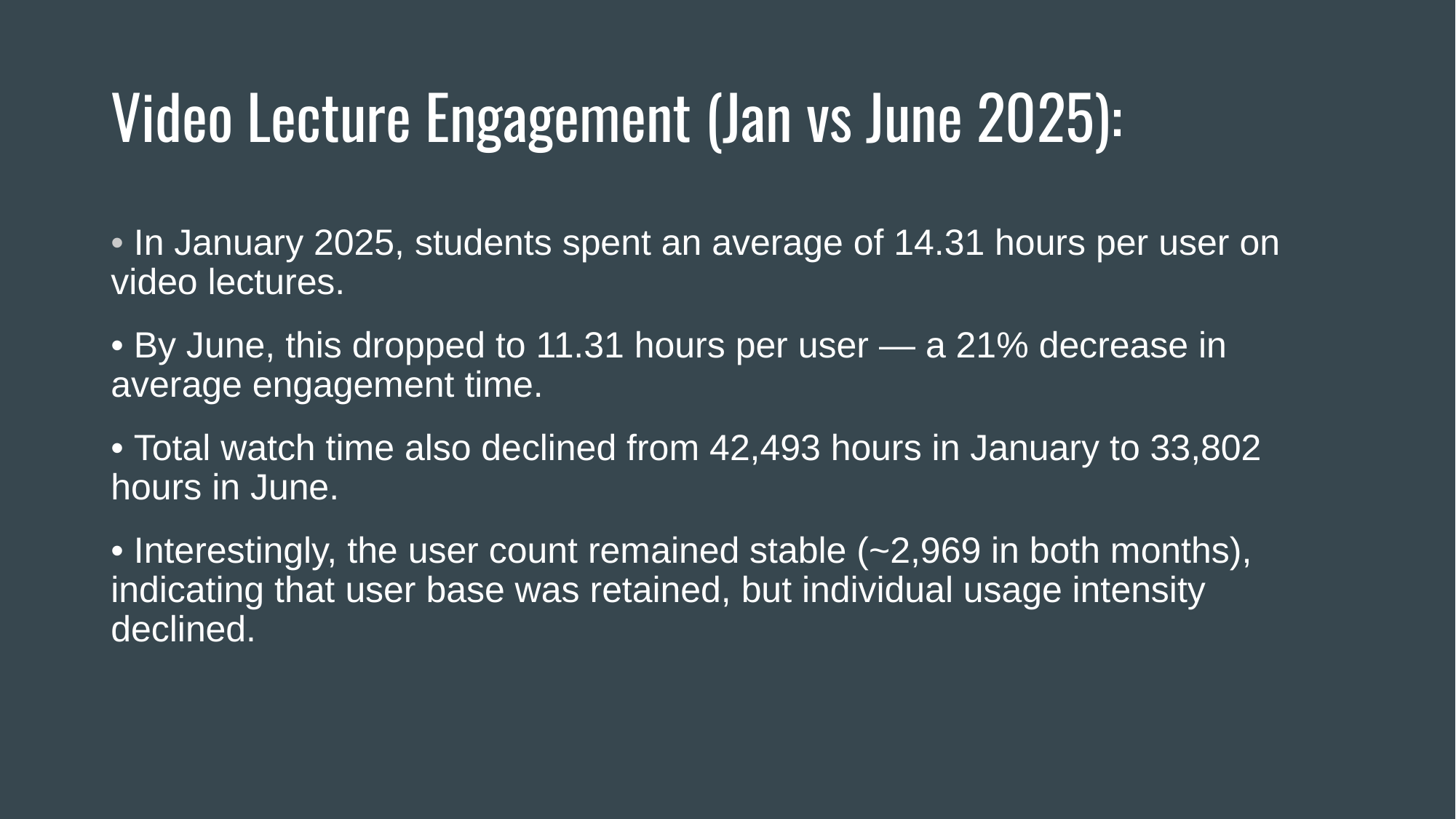

# Video Lecture Engagement (Jan vs June 2025):
• In January 2025, students spent an average of 14.31 hours per user on video lectures.
• By June, this dropped to 11.31 hours per user — a 21% decrease in average engagement time.
• Total watch time also declined from 42,493 hours in January to 33,802 hours in June.
• Interestingly, the user count remained stable (~2,969 in both months), indicating that user base was retained, but individual usage intensity declined.